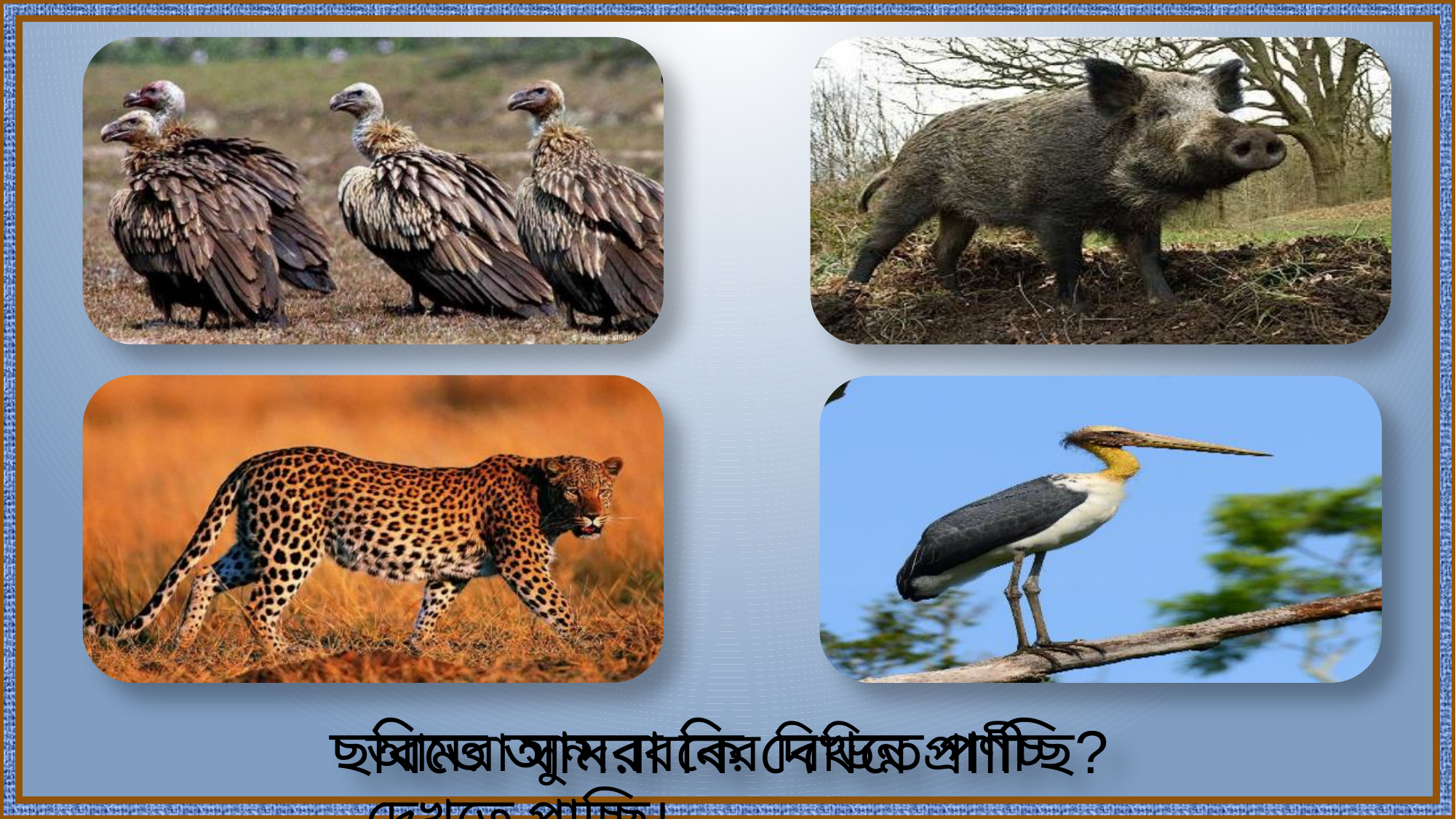

ছবিতে আমরা কি দেখতে পাচ্ছি?
আমরা সুন্দরবনের বিভিন্ন প্রাণী দেখতে পাচ্ছি।